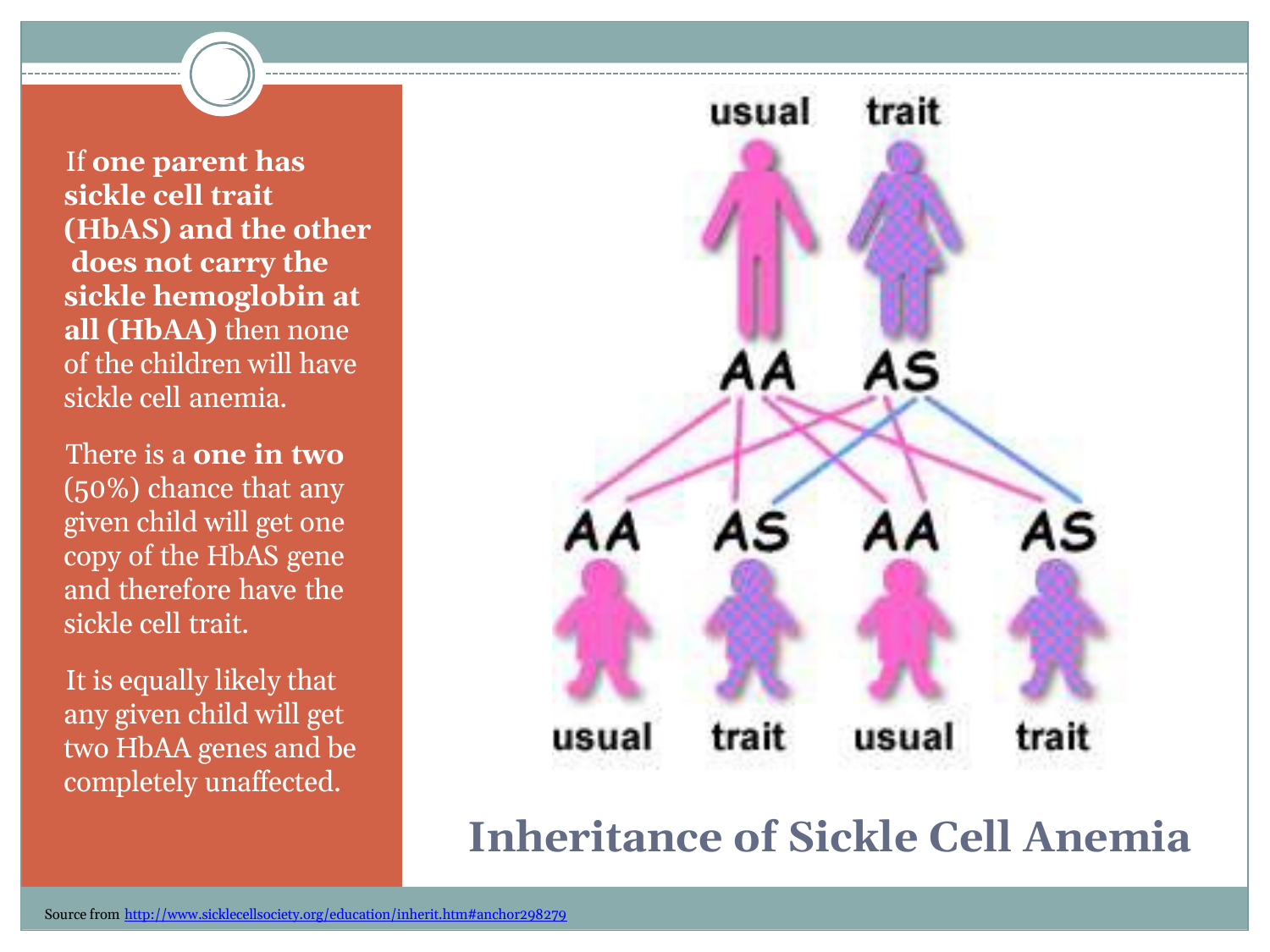

If one parent has  sickle cell trait  (HbAS) and the other  does not carry the  sickle hemoglobin at  all (HbAA) then none  of the children will have  sickle cell anemia.
There is a one in two  (50%) chance that any  given child will get one  copy of the HbAS gene  and therefore have the  sickle cell trait.
It is equally likely that  any given child will get  two HbAA genes and be  completely unaffected.
Inheritance of Sickle Cell Anemia
Source from http://www.sicklecellsociety.org/education/inherit.htm#anchor298279